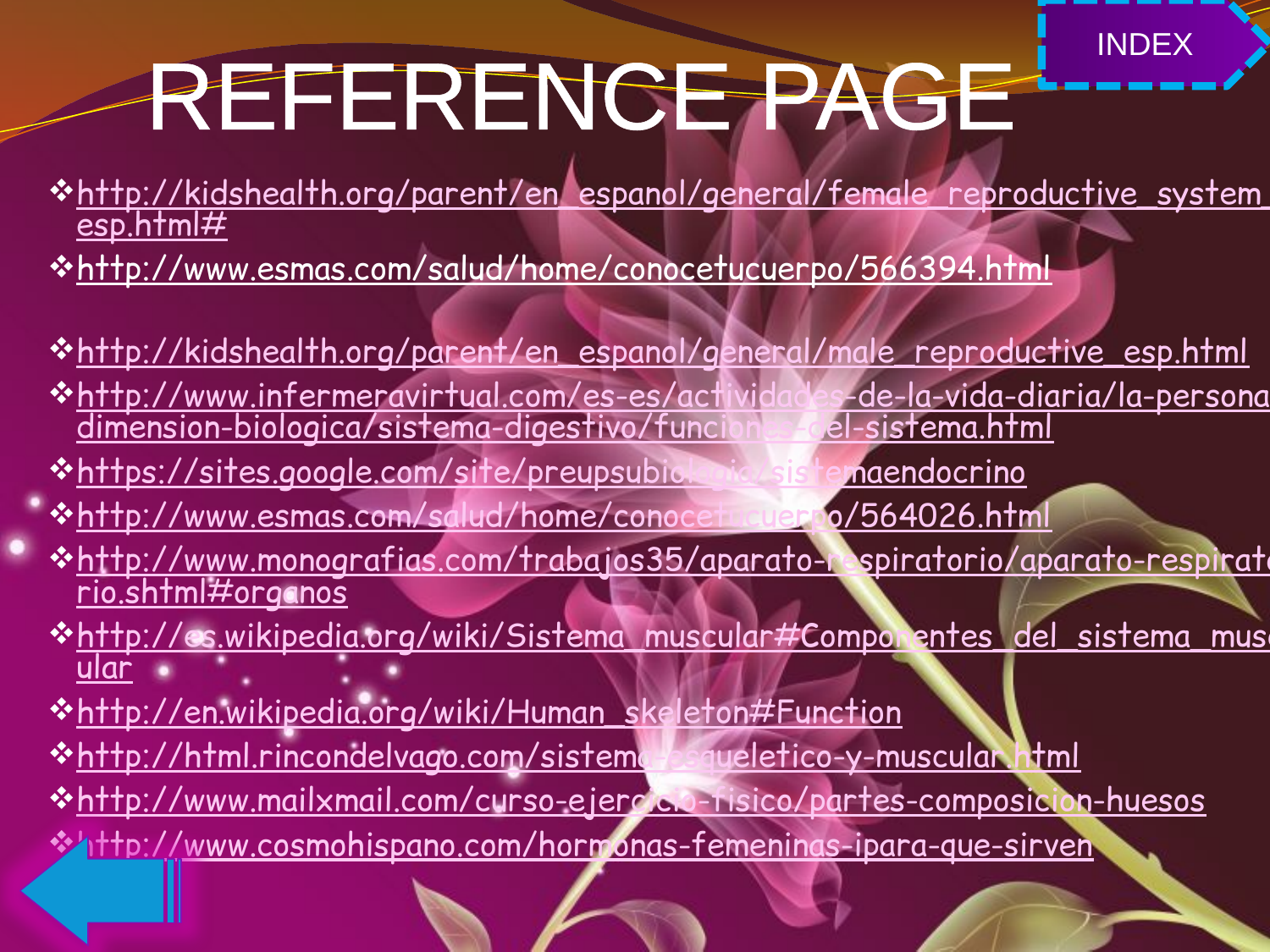

INDEX
REFERENCE PAGE
http://kidshealth.org/parent/en_espanol/general/female_reproductive_system_esp.html#
http://www.esmas.com/salud/home/conocetucuerpo/566394.html
http://kidshealth.org/parent/en_espanol/general/male_reproductive_esp.html
http://www.infermeravirtual.com/es-es/actividades-de-la-vida-diaria/la-persona/dimension-biologica/sistema-digestivo/funciones-del-sistema.html
https://sites.google.com/site/preupsubiologia/sistemaendocrino
http://www.esmas.com/salud/home/conocetucuerpo/564026.html
http://www.monografias.com/trabajos35/aparato-respiratorio/aparato-respiratorio.shtml#organos
http://es.wikipedia.org/wiki/Sistema_muscular#Componentes_del_sistema_muscular
http://en.wikipedia.org/wiki/Human_skeleton#Function
http://html.rincondelvago.com/sistema-esqueletico-y-muscular.html
http://www.mailxmail.com/curso-ejercicio-fisico/partes-composicion-huesos
http://www.cosmohispano.com/hormonas-femeninas-ipara-que-sirven